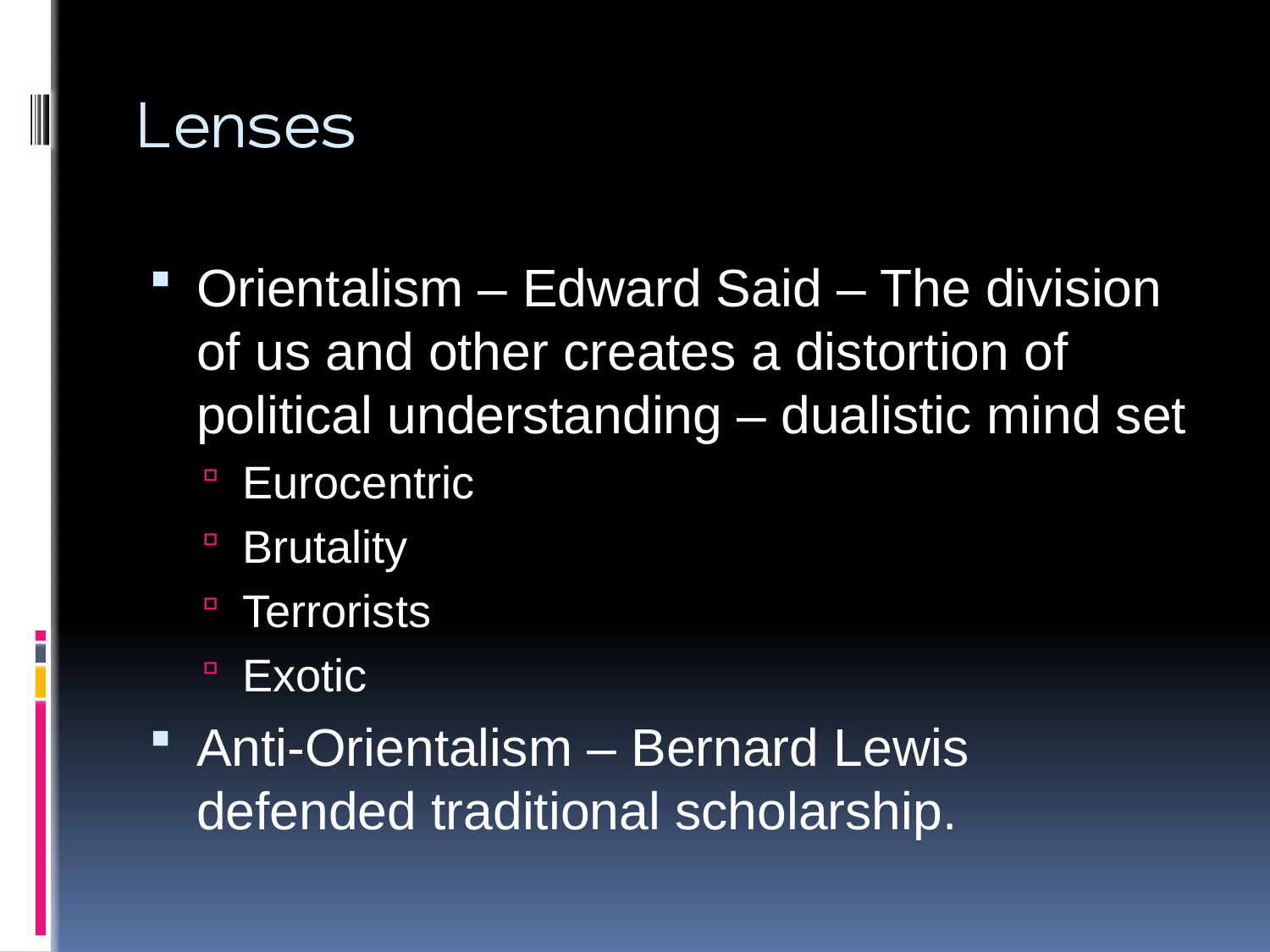

# Lenses
Orientalism – Edward Said – The division of us and other creates a distortion of political understanding – dualistic mind set
Eurocentric
Brutality
Terrorists
Exotic
Anti-Orientalism – Bernard Lewis defended traditional scholarship.